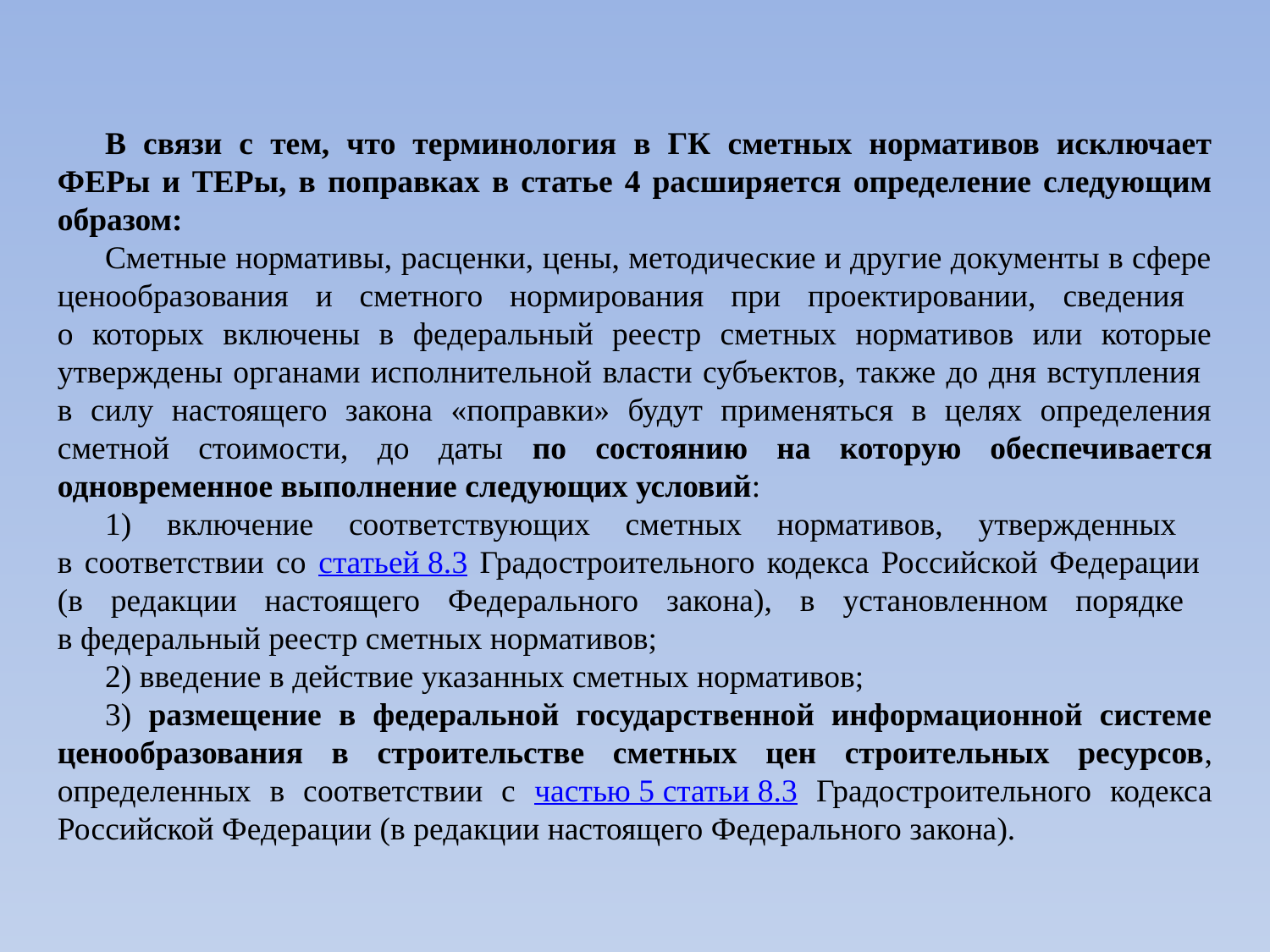

В связи с тем, что терминология в ГК сметных нормативов исключает ФЕРы и ТЕРы, в поправках в статье 4 расширяется определение следующим образом:
Сметные нормативы, расценки, цены, методические и другие документы в сфере ценообразования и сметного нормирования при проектировании, сведения
о которых включены в федеральный реестр сметных нормативов или которые утверждены органами исполнительной власти субъектов, также до дня вступления
в силу настоящего закона «поправки» будут применяться в целях определения сметной стоимости, до даты по состоянию на которую обеспечивается одновременное выполнение следующих условий:
1) включение соответствующих сметных нормативов, утвержденных
в соответствии со статьей 8.3 Градостроительного кодекса Российской Федерации
(в редакции настоящего Федерального закона), в установленном порядке
в федеральный реестр сметных нормативов;
2) введение в действие указанных сметных нормативов;
3) размещение в федеральной государственной информационной системе ценообразования в строительстве сметных цен строительных ресурсов, определенных в соответствии с частью 5 статьи 8.3 Градостроительного кодекса Российской Федерации (в редакции настоящего Федерального закона).